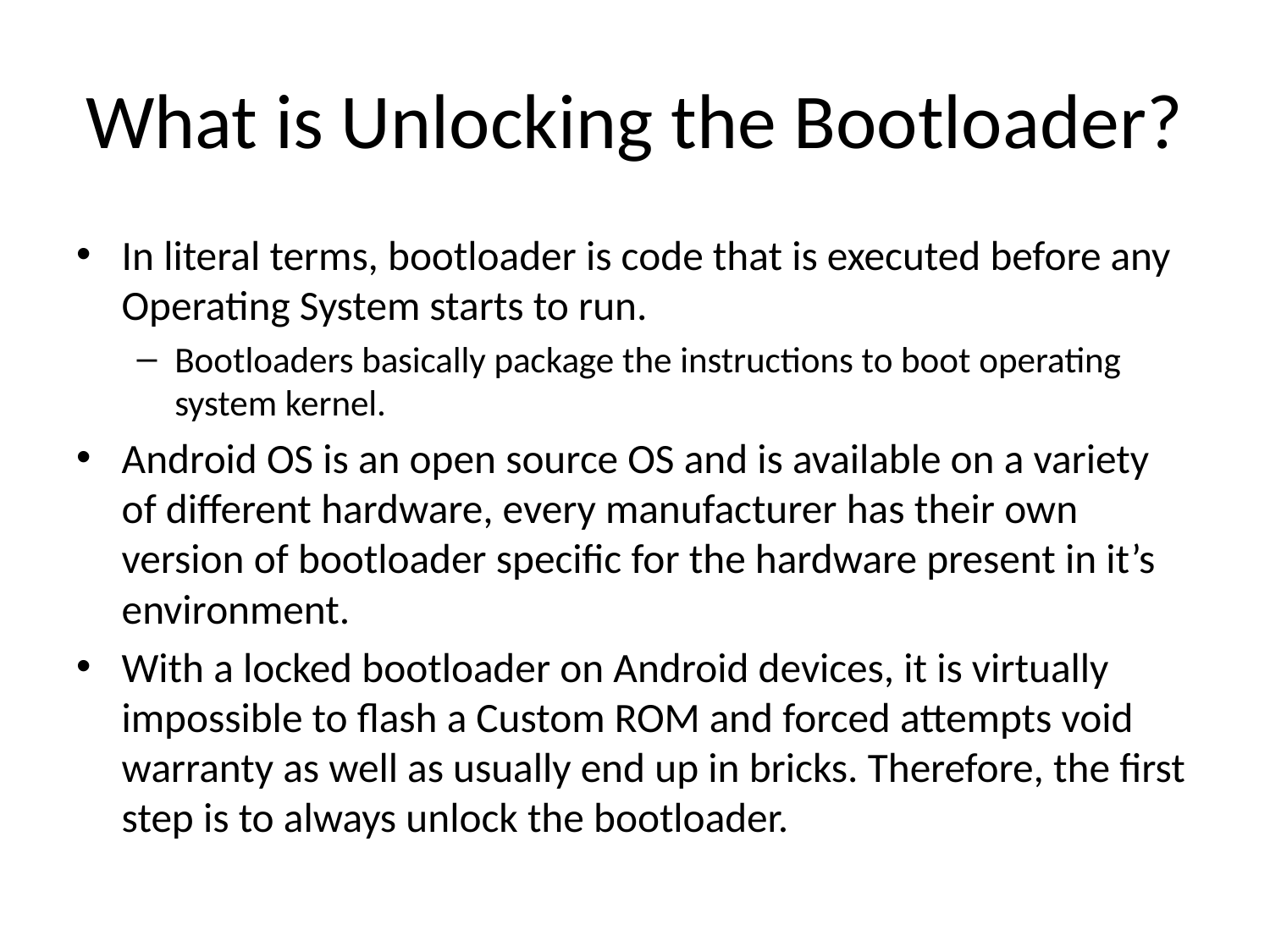

# What is Unlocking the Bootloader?
In literal terms, bootloader is code that is executed before any Operating System starts to run.
Bootloaders basically package the instructions to boot operating system kernel.
Android OS is an open source OS and is available on a variety of different hardware, every manufacturer has their own version of bootloader specific for the hardware present in it’s environment.
With a locked bootloader on Android devices, it is virtually impossible to flash a Custom ROM and forced attempts void warranty as well as usually end up in bricks. Therefore, the first step is to always unlock the bootloader.